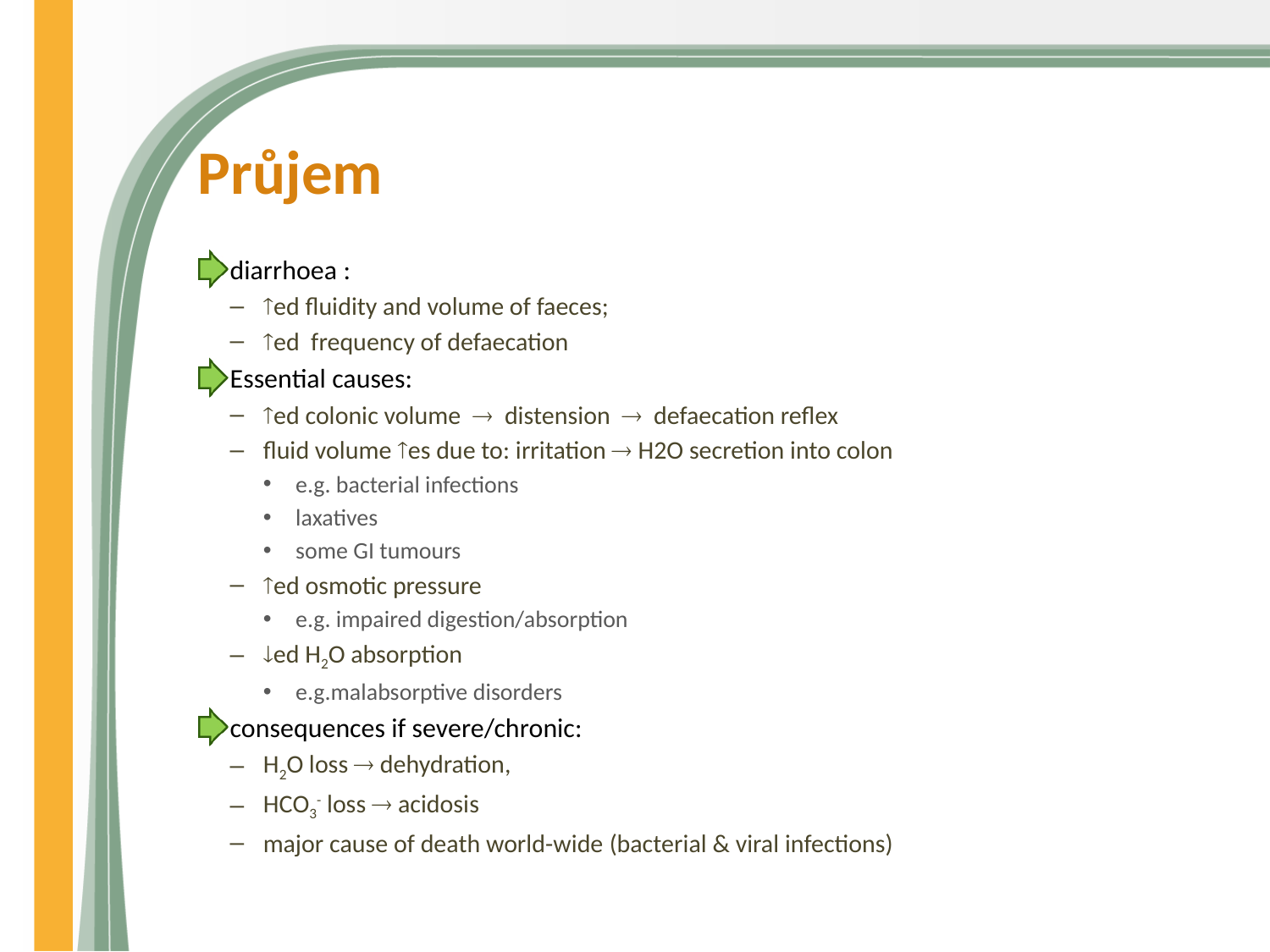

# Průjem
diarrhoea :
↑ed fluidity and volume of faeces;
↑ed  frequency of defaecation
Essential causes:
↑ed colonic volume  →  distension  →  defaecation reflex
fluid volume ↑es due to: irritation → H2O secretion into colon
e.g. bacterial infections
laxatives
some GI tumours
↑ed osmotic pressure
e.g. impaired digestion/absorption
↓ed H2O absorption
e.g.malabsorptive disorders
consequences if severe/chronic:
H2O loss → dehydration,
HCO3- loss → acidosis
major cause of death world-wide (bacterial & viral infections)